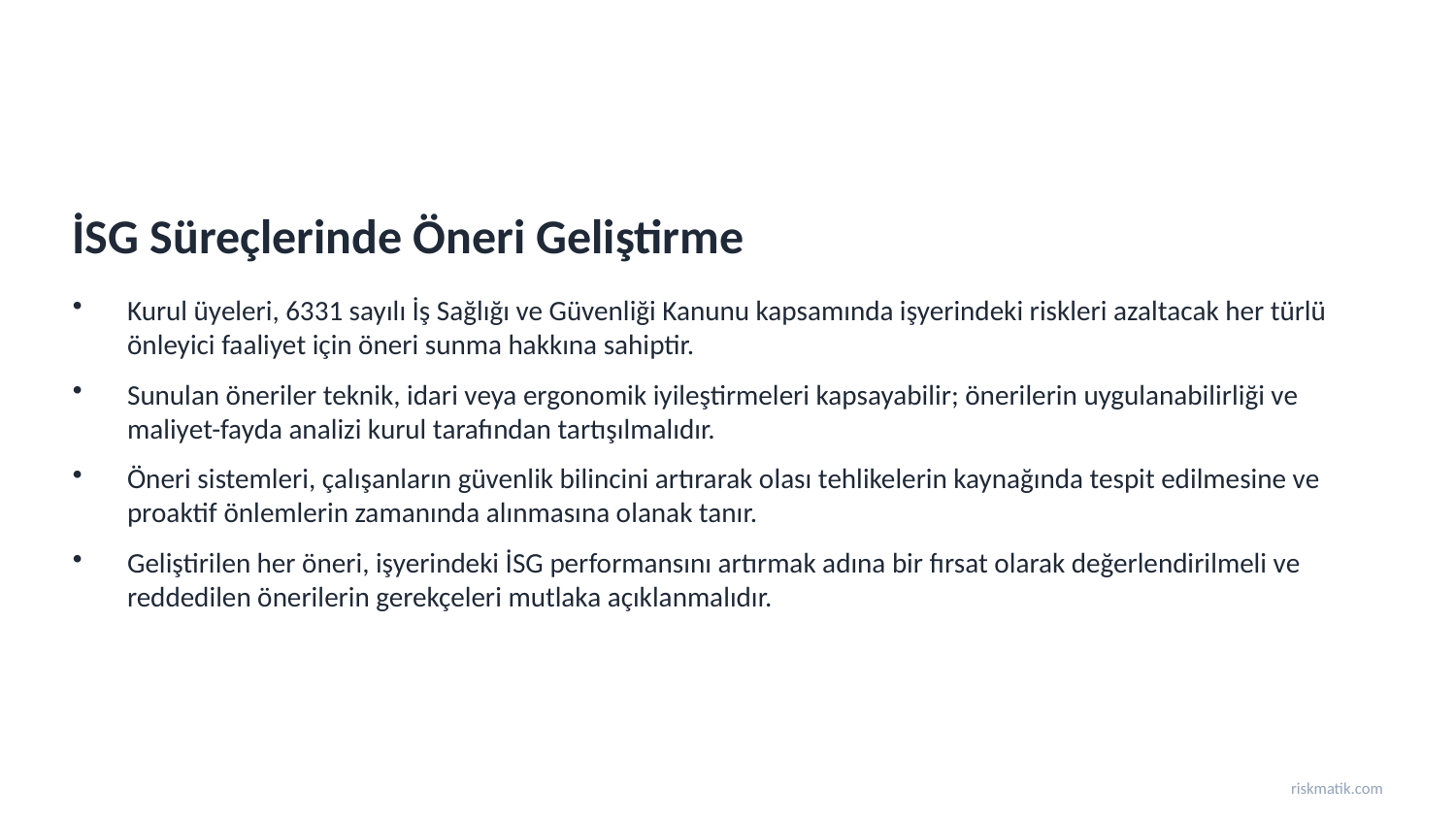

İSG Süreçlerinde Öneri Geliştirme
Kurul üyeleri, 6331 sayılı İş Sağlığı ve Güvenliği Kanunu kapsamında işyerindeki riskleri azaltacak her türlü önleyici faaliyet için öneri sunma hakkına sahiptir.
Sunulan öneriler teknik, idari veya ergonomik iyileştirmeleri kapsayabilir; önerilerin uygulanabilirliği ve maliyet-fayda analizi kurul tarafından tartışılmalıdır.
Öneri sistemleri, çalışanların güvenlik bilincini artırarak olası tehlikelerin kaynağında tespit edilmesine ve proaktif önlemlerin zamanında alınmasına olanak tanır.
Geliştirilen her öneri, işyerindeki İSG performansını artırmak adına bir fırsat olarak değerlendirilmeli ve reddedilen önerilerin gerekçeleri mutlaka açıklanmalıdır.
riskmatik.com